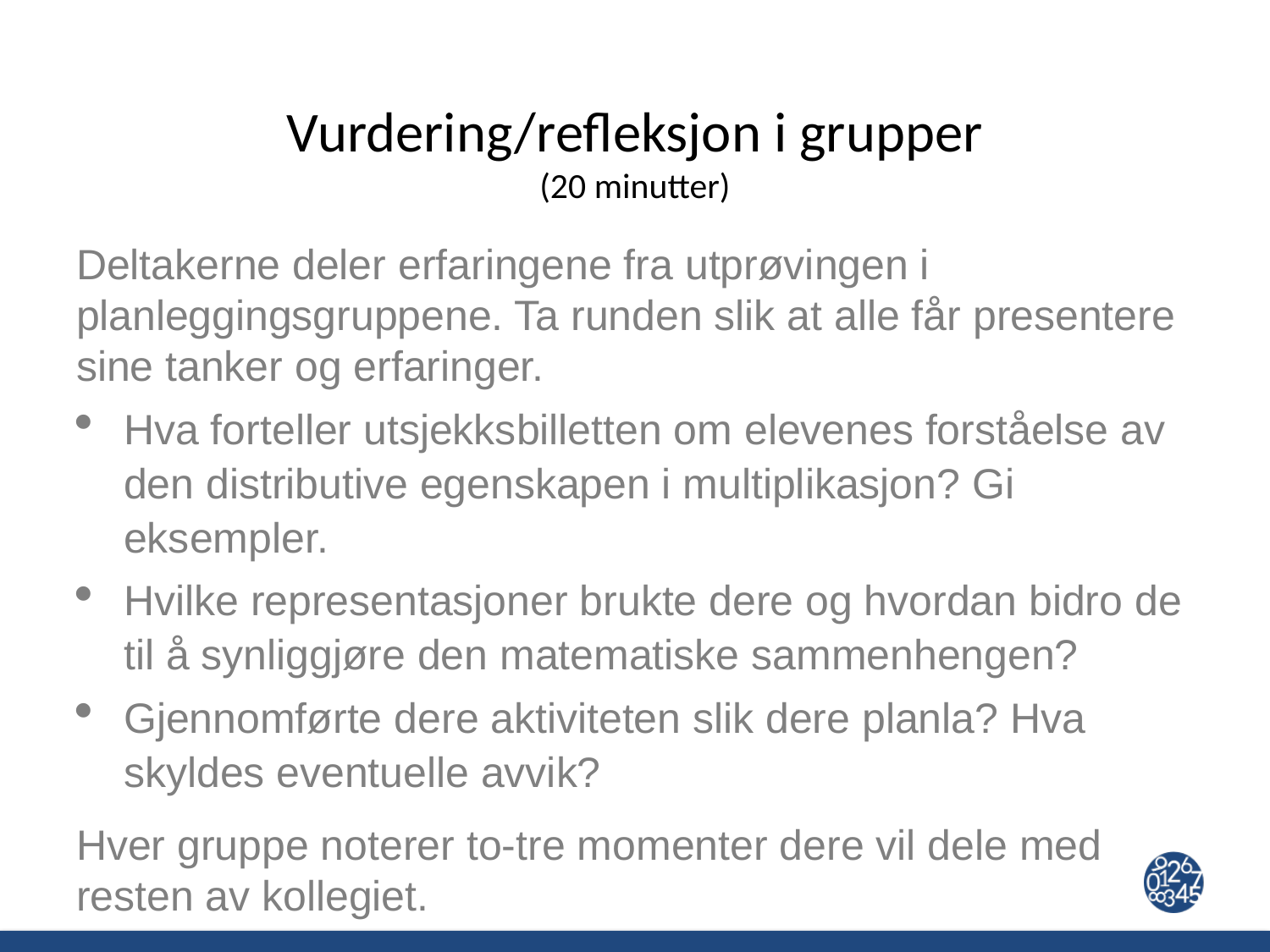

# Vurdering/refleksjon i grupper (20 minutter)
Deltakerne deler erfaringene fra utprøvingen i planleggingsgruppene. Ta runden slik at alle får presentere sine tanker og erfaringer.
Hva forteller utsjekksbilletten om elevenes forståelse av den distributive egenskapen i multiplikasjon? Gi eksempler.
Hvilke representasjoner brukte dere og hvordan bidro de til å synliggjøre den matematiske sammenhengen?
Gjennomførte dere aktiviteten slik dere planla? Hva skyldes eventuelle avvik?
Hver gruppe noterer to-tre momenter dere vil dele med resten av kollegiet.